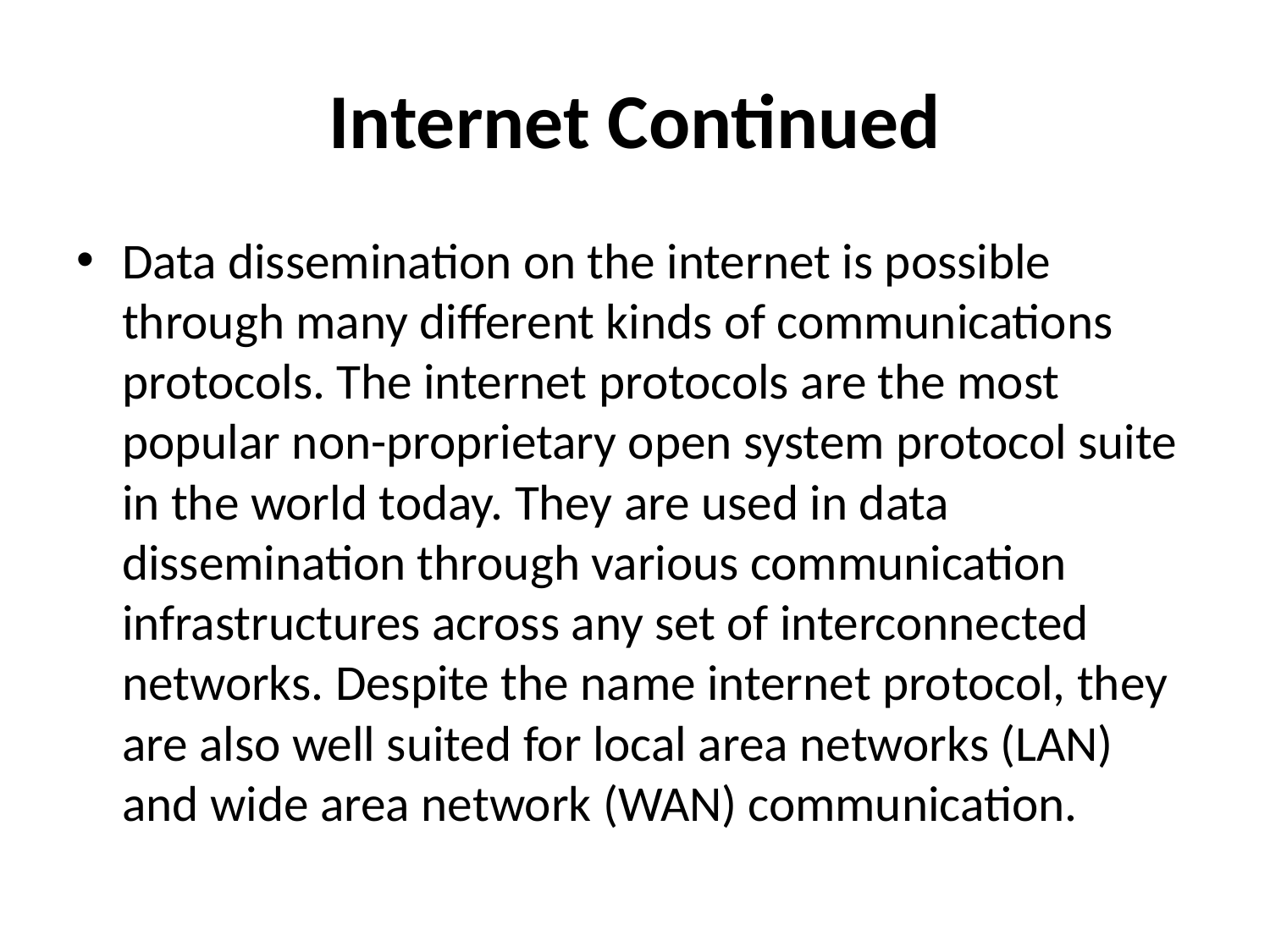

# Internet Continued
Data dissemination on the internet is possible through many different kinds of communications protocols. The internet protocols are the most popular non-proprietary open system protocol suite in the world today. They are used in data dissemination through various communication infrastructures across any set of interconnected networks. Despite the name internet protocol, they are also well suited for local area networks (LAN) and wide area network (WAN) communication.